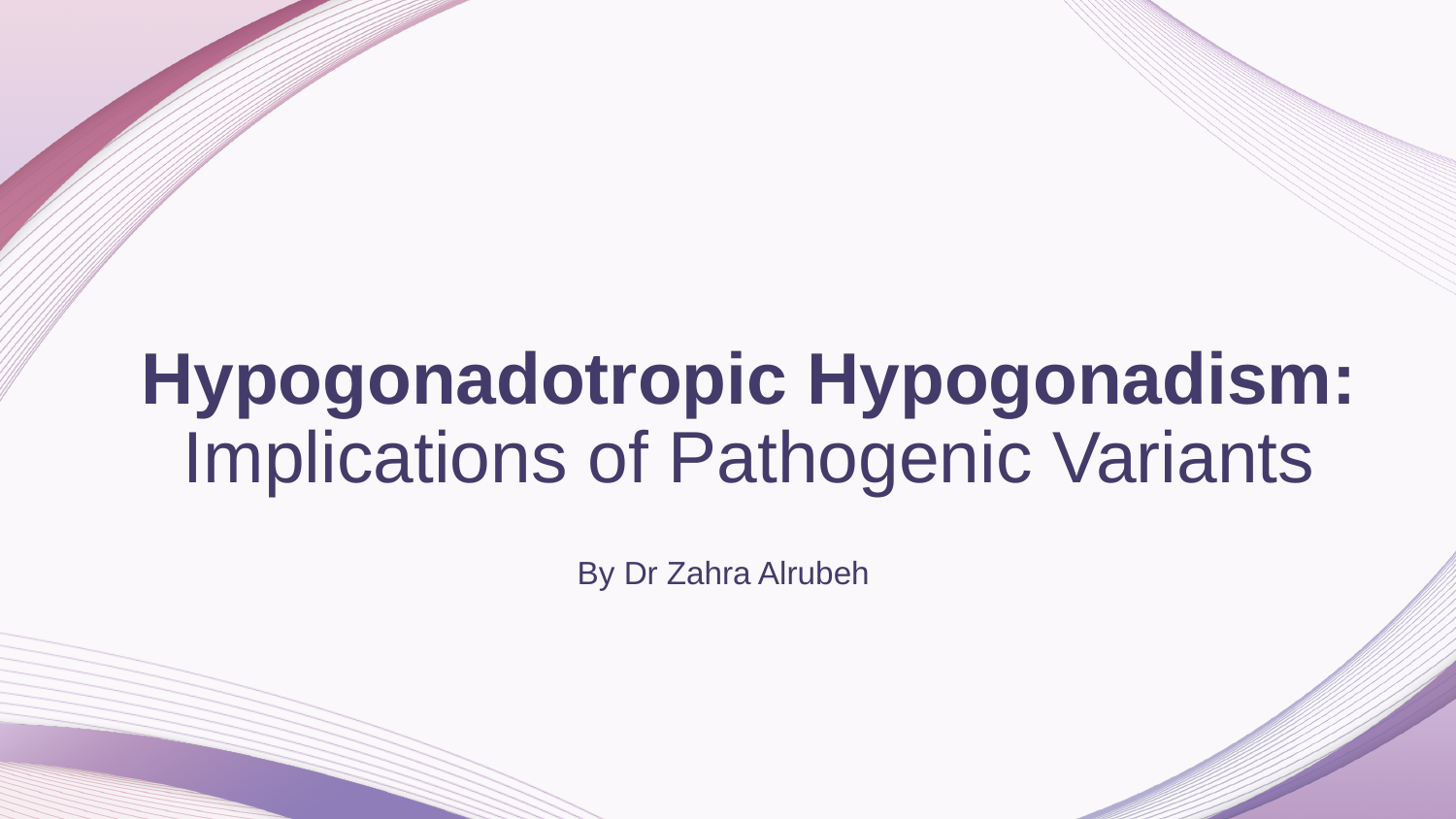

# Hypogonadotropic Hypogonadism: Implications of Pathogenic Variants
By Dr Zahra Alrubeh